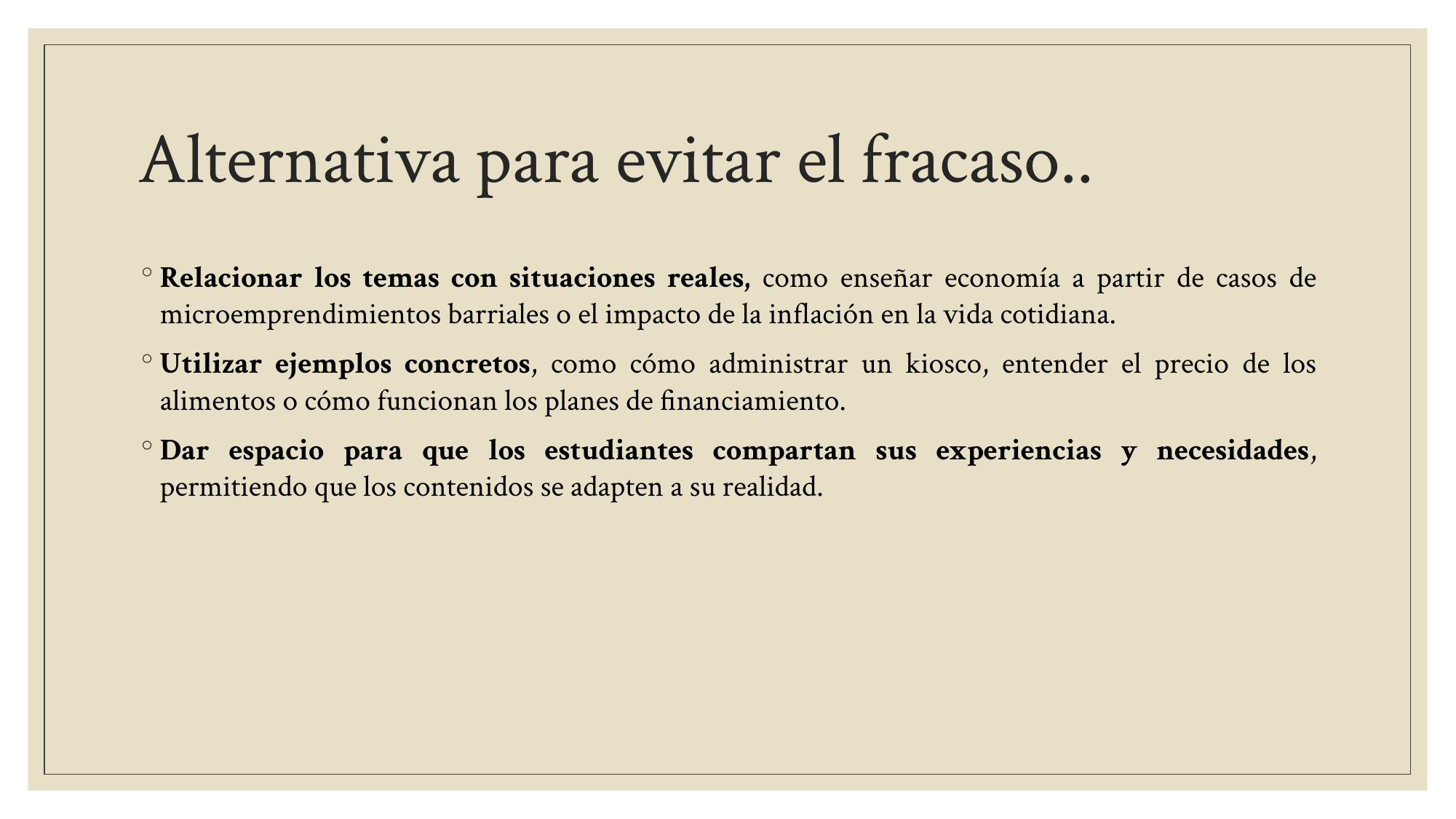

# Alternativa para evitar el fracaso..
Relacionar los temas con situaciones reales, como enseñar economía a partir de casos de microemprendimientos barriales o el impacto de la inflación en la vida cotidiana.
Utilizar ejemplos concretos, como cómo administrar un kiosco, entender el precio de los alimentos o cómo funcionan los planes de financiamiento.
Dar espacio para que los estudiantes compartan sus experiencias y necesidades, permitiendo que los contenidos se adapten a su realidad.